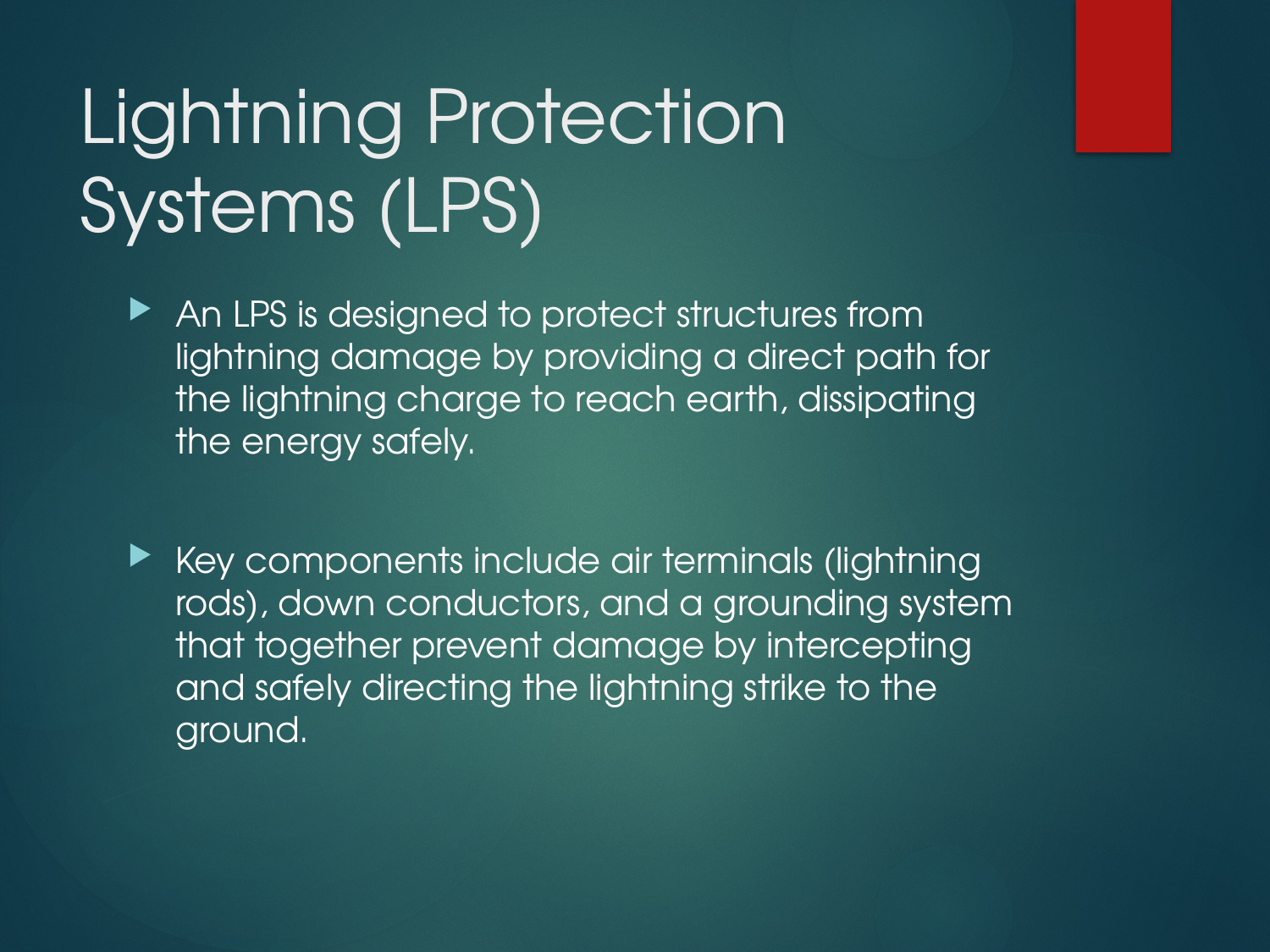

# Lightning Protection Systems (LPS)
An LPS is designed to protect structures from lightning damage by providing a direct path for the lightning charge to reach earth, dissipating the energy safely.

Key components include air terminals (lightning rods), down conductors, and a grounding system that together prevent damage by intercepting and safely directing the lightning strike to the ground.